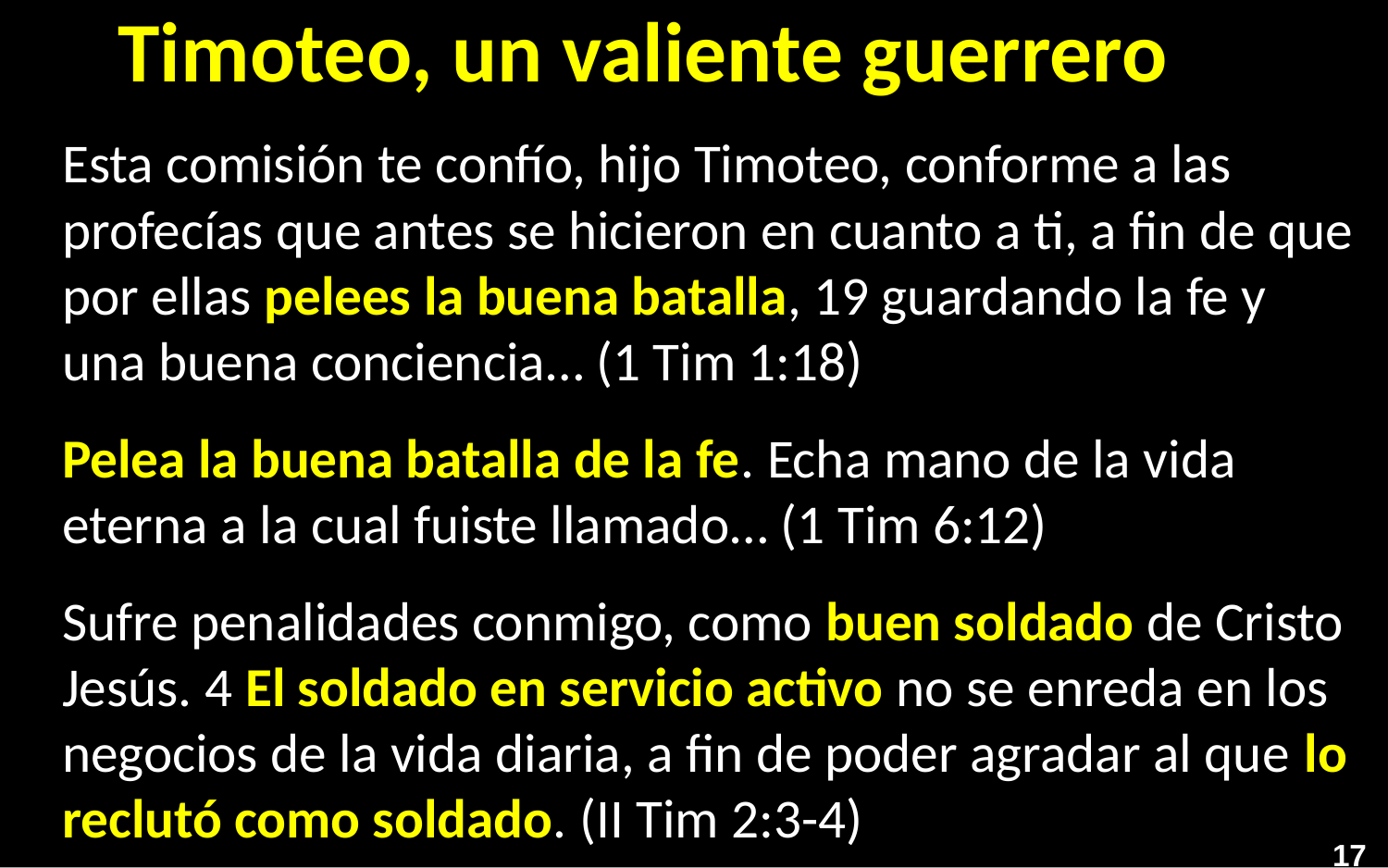

# Timoteo, un valiente guerrero
Esta comisión te confío, hijo Timoteo, conforme a las profecías que antes se hicieron en cuanto a ti, a fin de que por ellas pelees la buena batalla, 19 guardando la fe y una buena conciencia… (1 Tim 1:18)
Pelea la buena batalla de la fe. Echa mano de la vida eterna a la cual fuiste llamado… (1 Tim 6:12)
Sufre penalidades conmigo, como buen soldado de Cristo Jesús. 4 El soldado en servicio activo no se enreda en los negocios de la vida diaria, a fin de poder agradar al que lo reclutó como soldado. (II Tim 2:3-4)
17